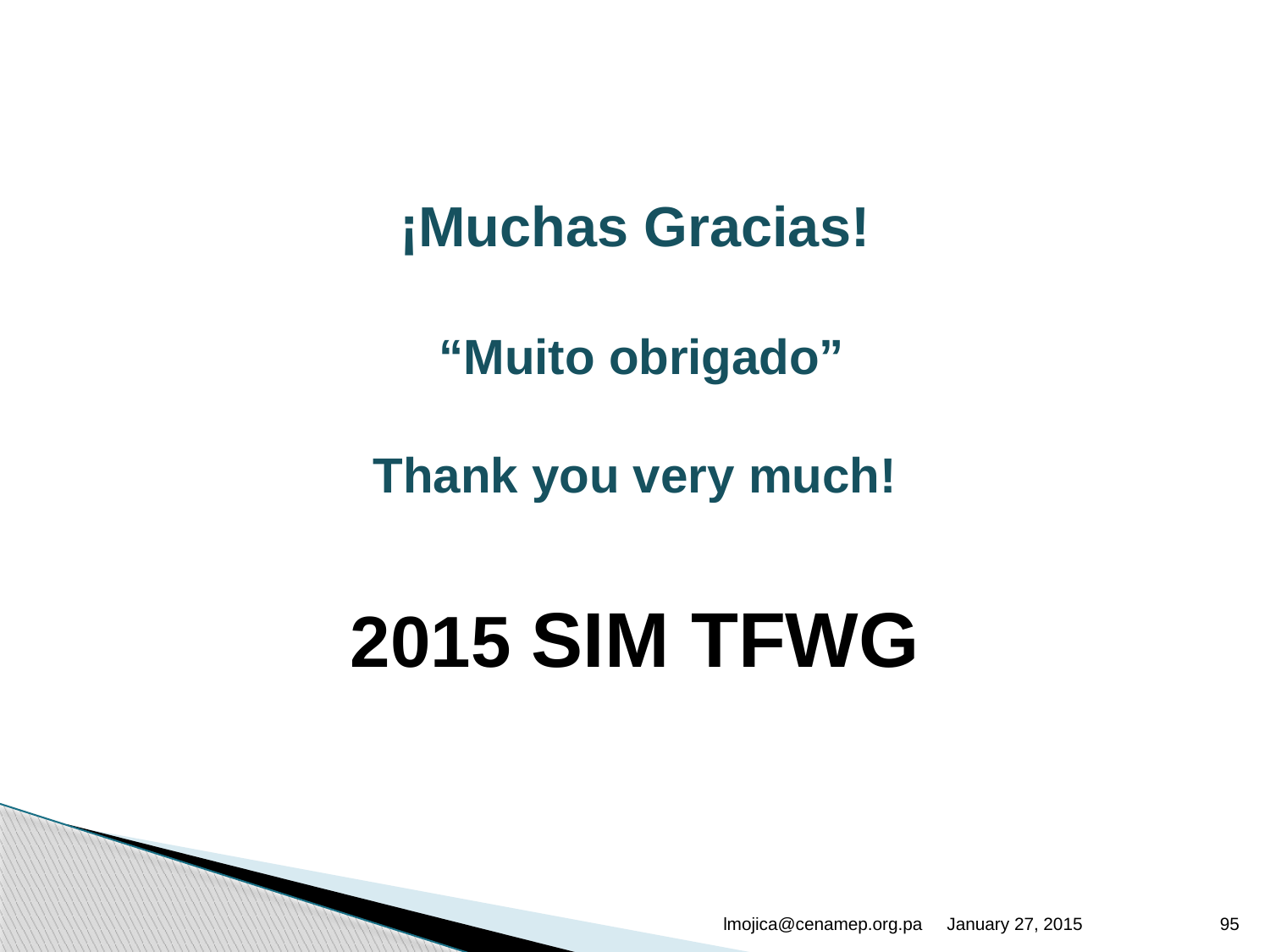

# ¡Muchas Gracias! “Muito obrigado” Thank you very much! 2015 SIM TFWG
lmojica@cenamep.org.pa
January 27, 2015
95